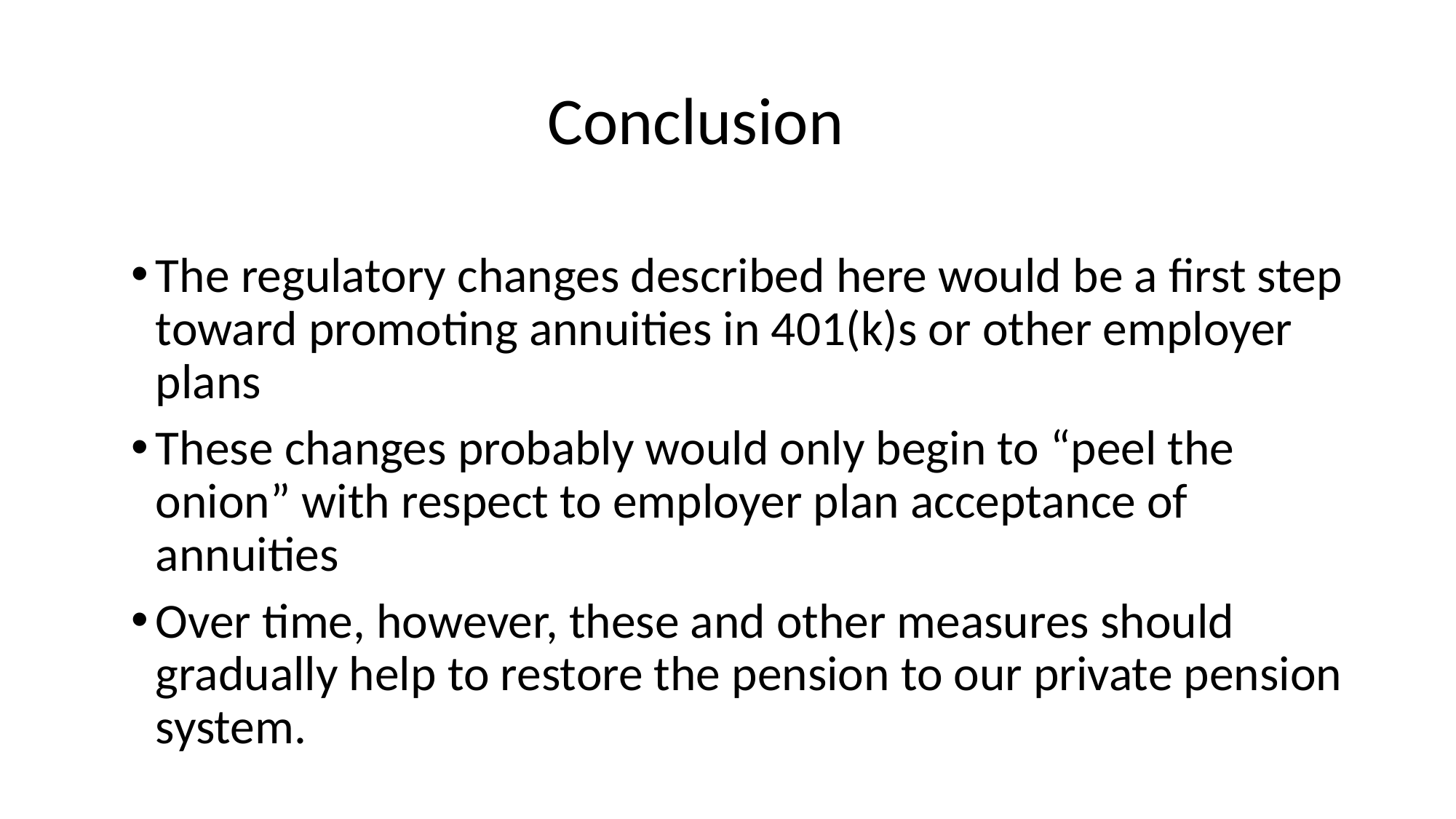

# Conclusion
The regulatory changes described here would be a first step toward promoting annuities in 401(k)s or other employer plans
These changes probably would only begin to “peel the onion” with respect to employer plan acceptance of annuities
Over time, however, these and other measures should gradually help to restore the pension to our private pension system.